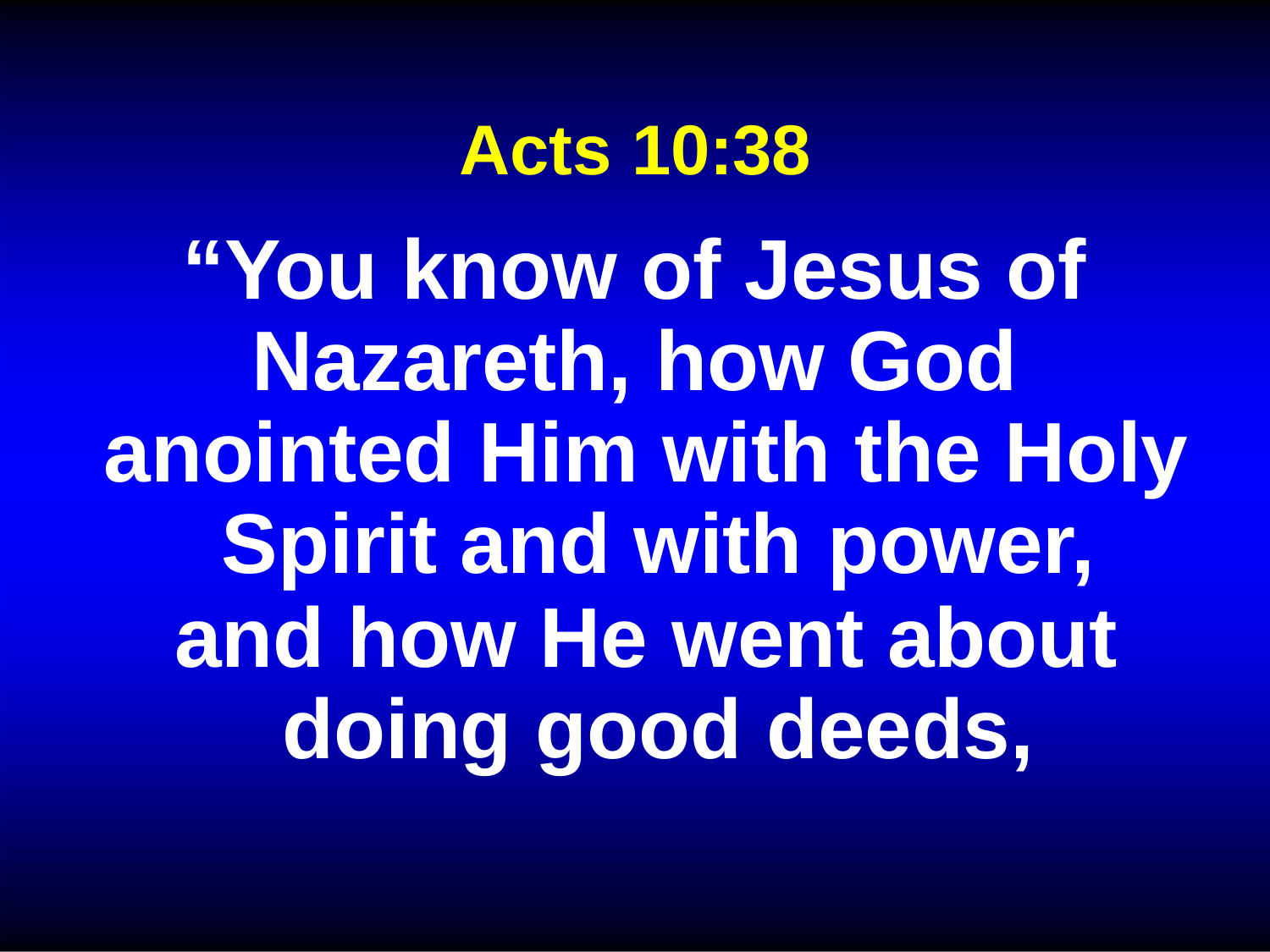

Acts 10:38
“You know of Jesus of  Nazareth, how God  anointed Him with the Holy  Spirit and with power,
and how He went about  doing good deeds,